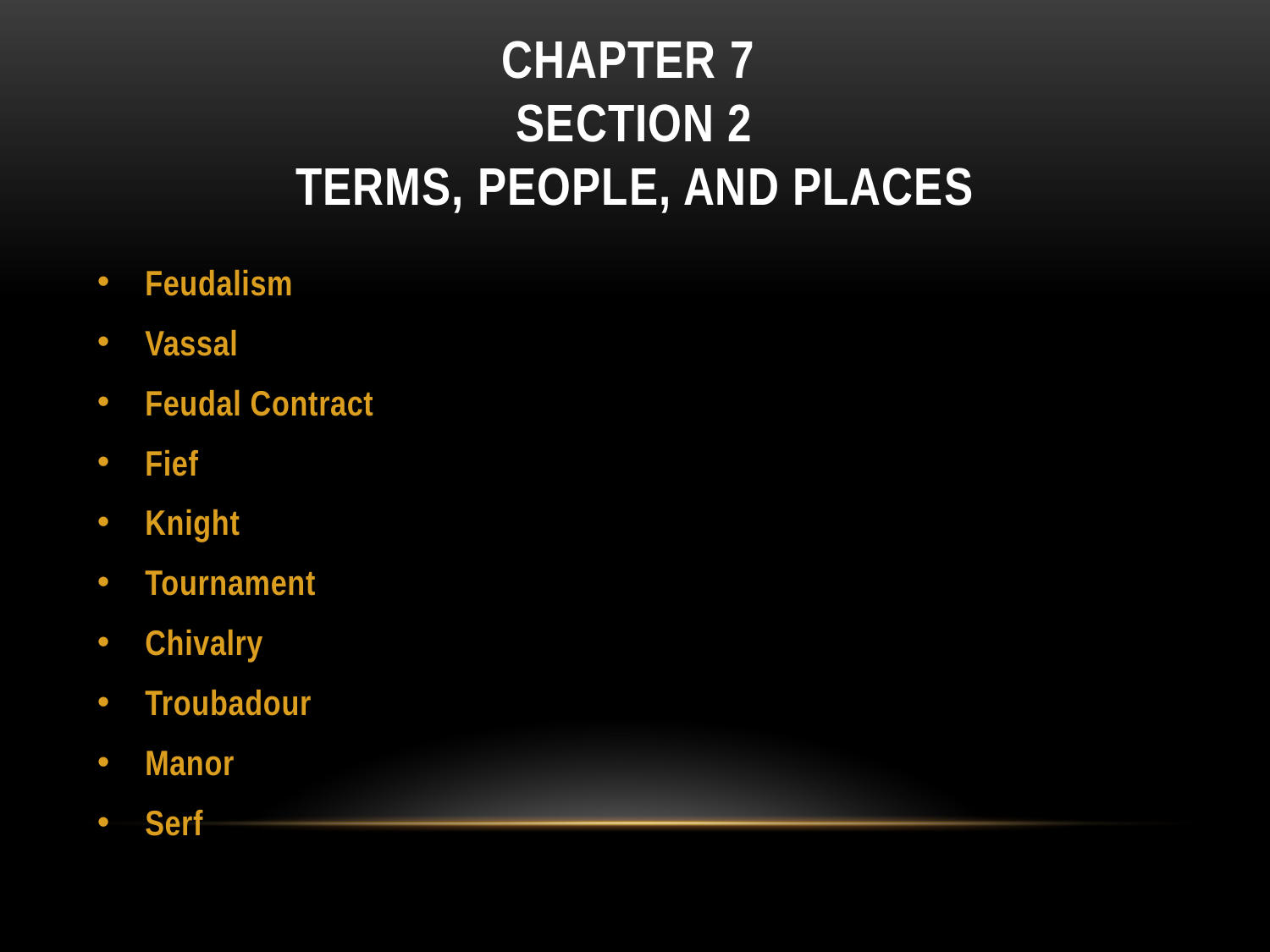

# CHAPTER 7 Section 2 Terms, People, and Places
Feudalism
Vassal
Feudal Contract
Fief
Knight
Tournament
Chivalry
Troubadour
Manor
Serf